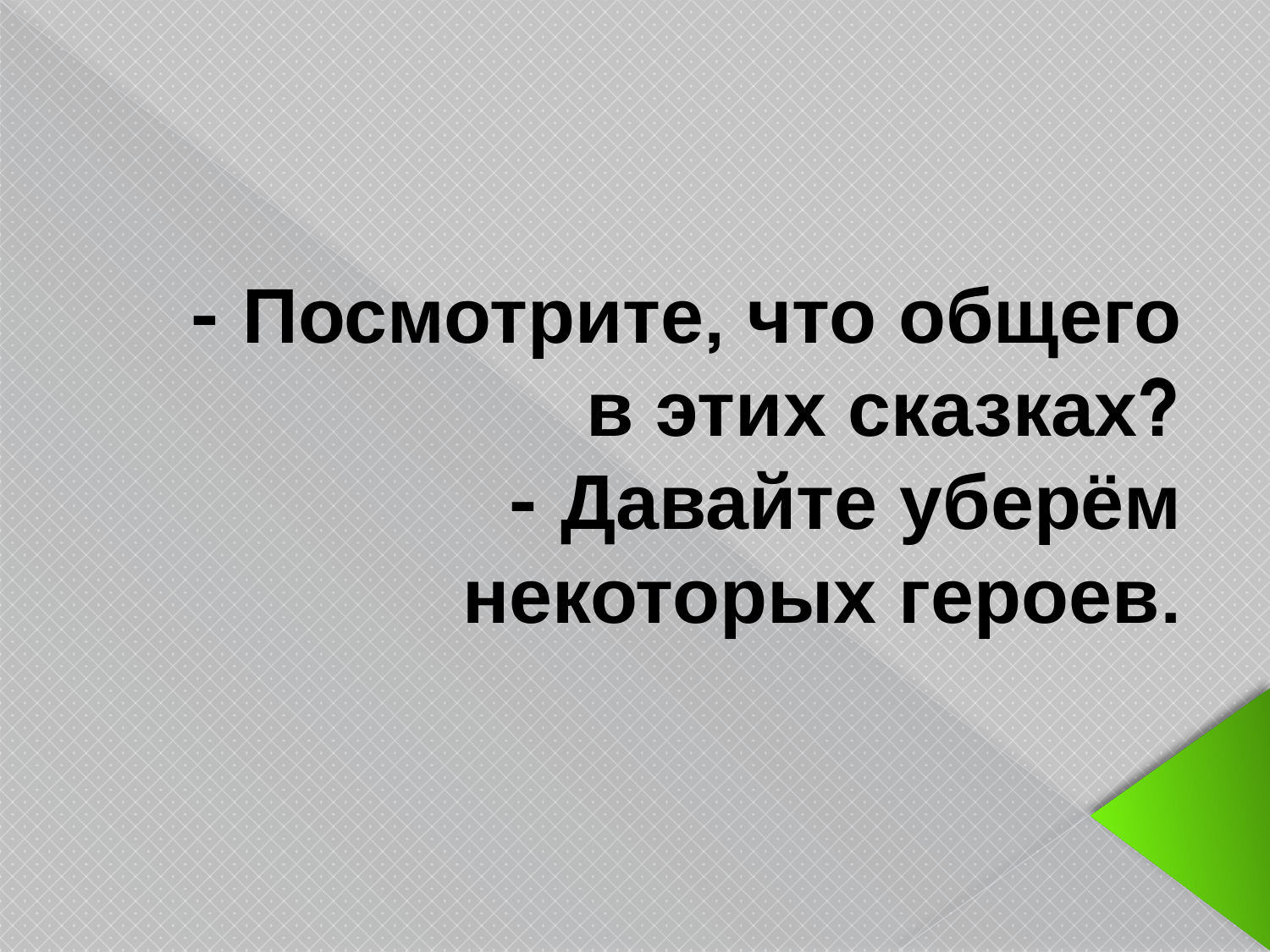

# - Посмотрите, что общего в этих сказках? - Давайте уберём некоторых героев.